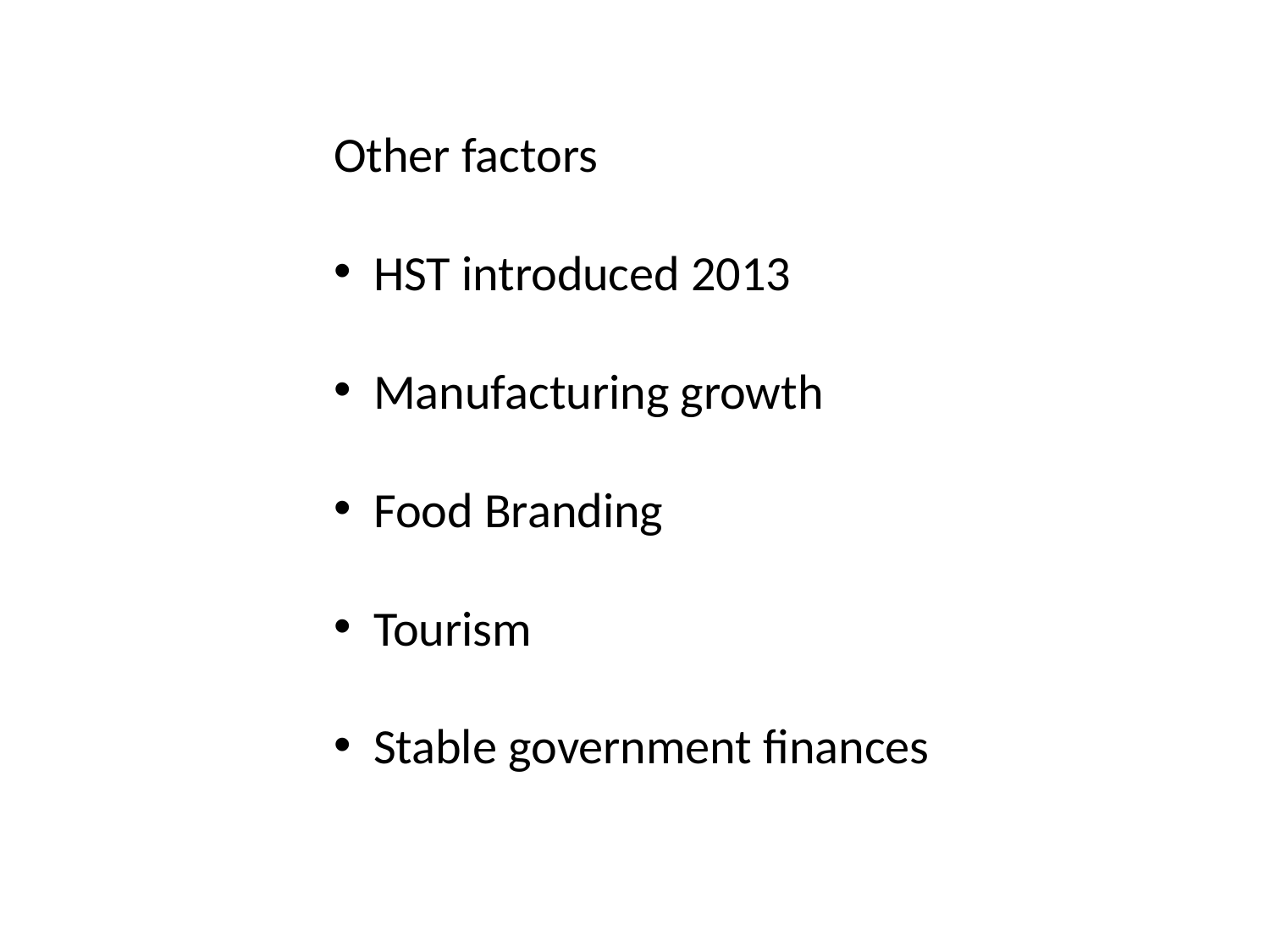

Other factors

HST introduced 2013

Manufacturing growth

Food Branding

Tourism

Stable government finances